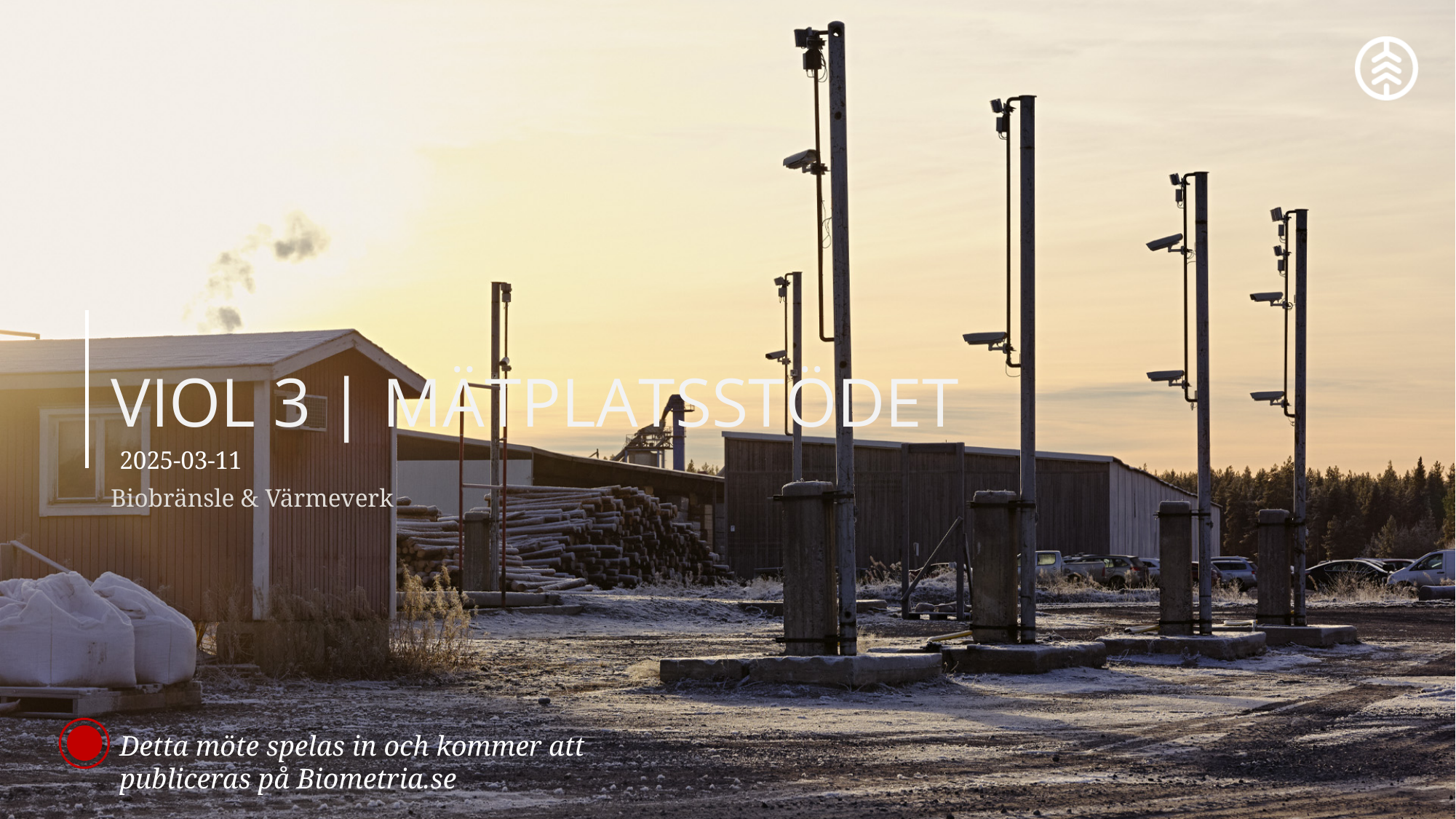

# VIOL 3 | Mätplatsstödet
2025-03-11
Biobränsle & Värmeverk

Detta möte spelas in och kommer att publiceras på Biometria.se